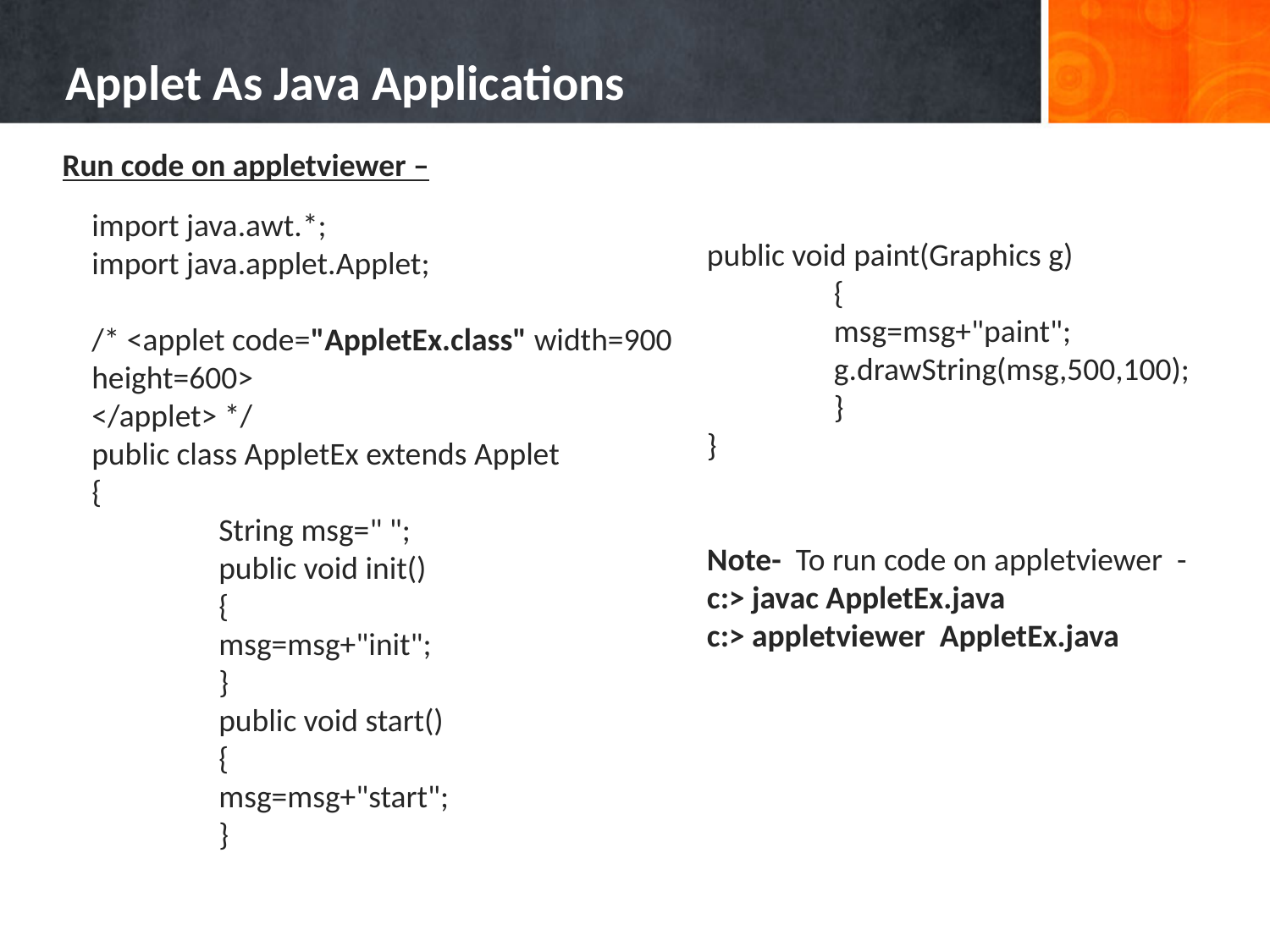

# Applet As Java Applications
Run code on appletviewer –

import java.awt.*;
import java.applet.Applet;

/* <applet code="AppletEx.class" width=900 height=600>
</applet> */
public class AppletEx extends Applet
{
	String msg=" ";
	public void init()
	{
	msg=msg+"init";
	}
	public void start()
	{
	msg=msg+"start";
	}

public void paint(Graphics g)
	{
	msg=msg+"paint";
	g.drawString(msg,500,100);
	}
}

Note-  To run code on appletviewer  -
c:> javac AppletEx.java
c:> appletviewer  AppletEx.java